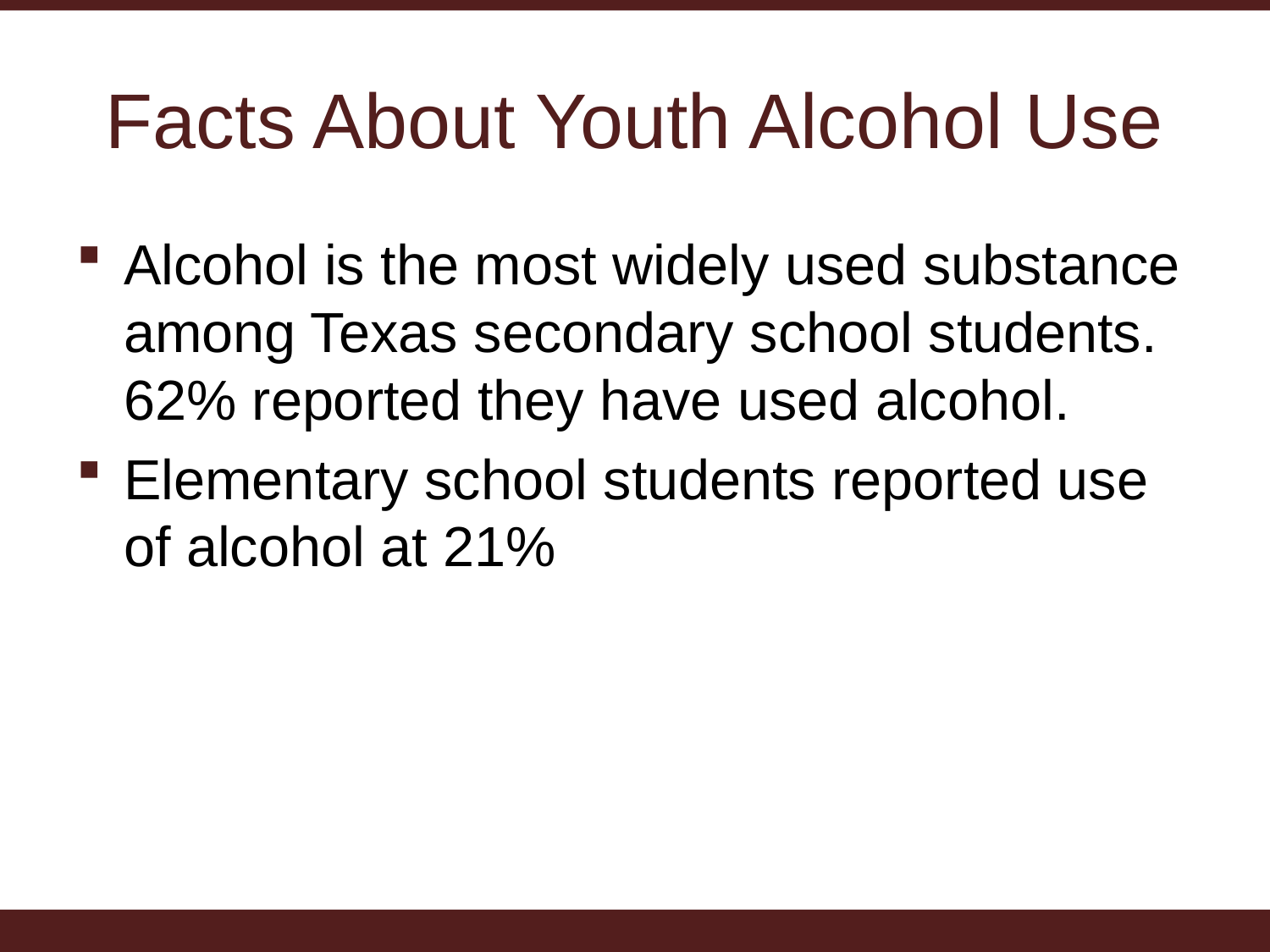

# Facts About Youth Alcohol Use
Alcohol is the most widely used substance among Texas secondary school students.  62% reported they have used alcohol.
Elementary school students reported use of alcohol at 21%